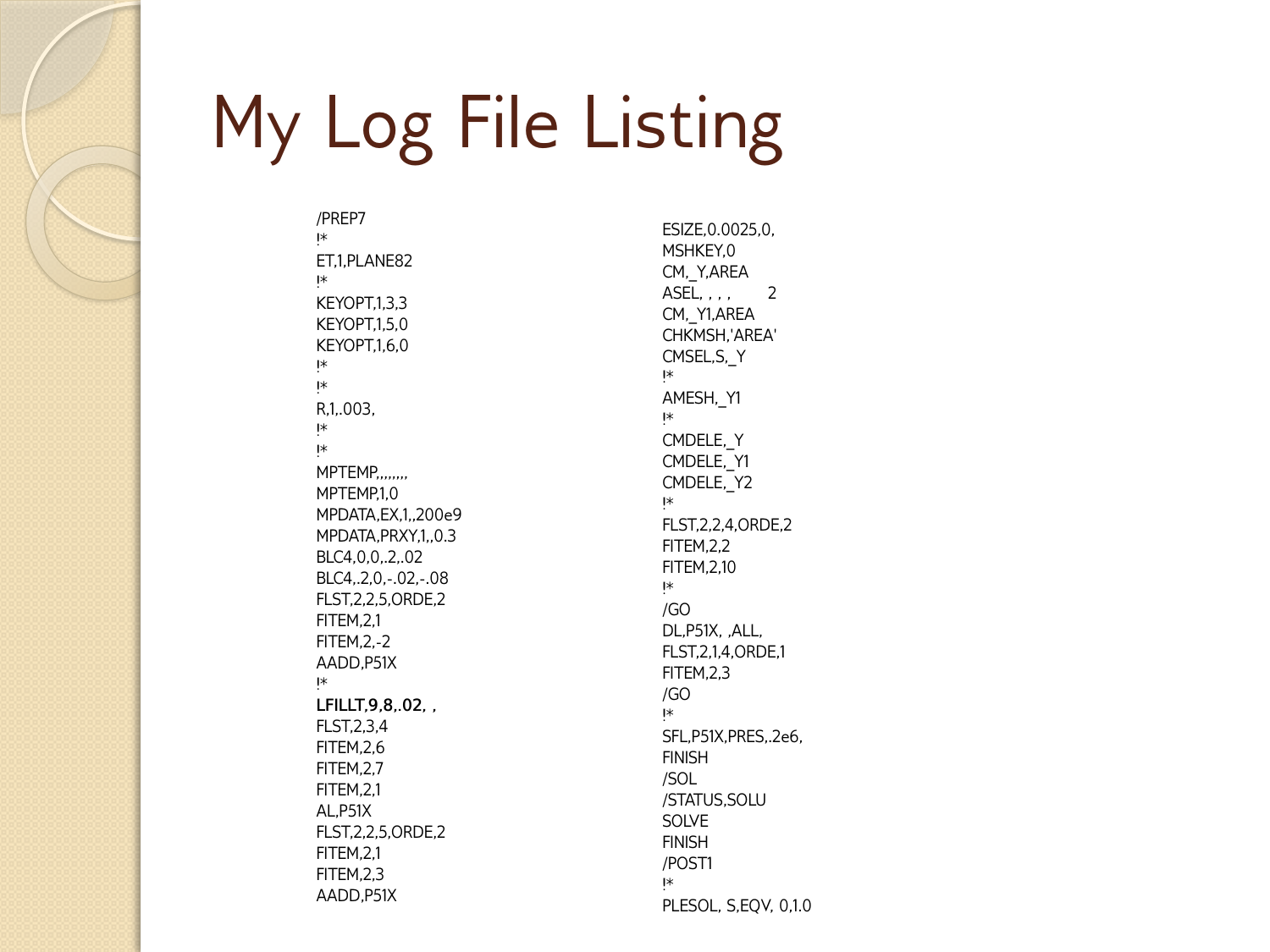

# My Log File Listing

ESIZE,0.0025,0,
MSHKEY,0
CM,_Y,AREA
ASEL, , , ,       2
CM,_Y1,AREA
CHKMSH,'AREA'
CMSEL,S,_Y
!*
AMESH,_Y1
!*
CMDELE,_Y
CMDELE,_Y1
CMDELE,_Y2
!*
FLST,2,2,4,ORDE,2
FITEM,2,2
FITEM,2,10
!*
/GO
DL,P51X, ,ALL,
FLST,2,1,4,ORDE,1
FITEM,2,3
/GO
!*
SFL,P51X,PRES,.2e6,
FINISH
/SOL
/STATUS,SOLU
SOLVE
FINISH
/POST1
!*
PLESOL, S,EQV, 0,1.0
/PREP7
!*
ET,1,PLANE82
!*
KEYOPT,1,3,3
KEYOPT,1,5,0
KEYOPT,1,6,0
!*
!*
R,1,.003,
!*
!*
MPTEMP,,,,,,,,
MPTEMP,1,0
MPDATA,EX,1,,200e9
MPDATA,PRXY,1,,0.3
BLC4,0,0,.2,.02
BLC4,.2,0,-.02,-.08
FLST,2,2,5,ORDE,2
FITEM,2,1
FITEM,2,-2
AADD,P51X
!*
LFILLT,9,8,.02, ,
FLST,2,3,4
FITEM,2,6
FITEM,2,7
FITEM,2,1
AL,P51X
FLST,2,2,5,ORDE,2
FITEM,2,1
FITEM,2,3
AADD,P51X